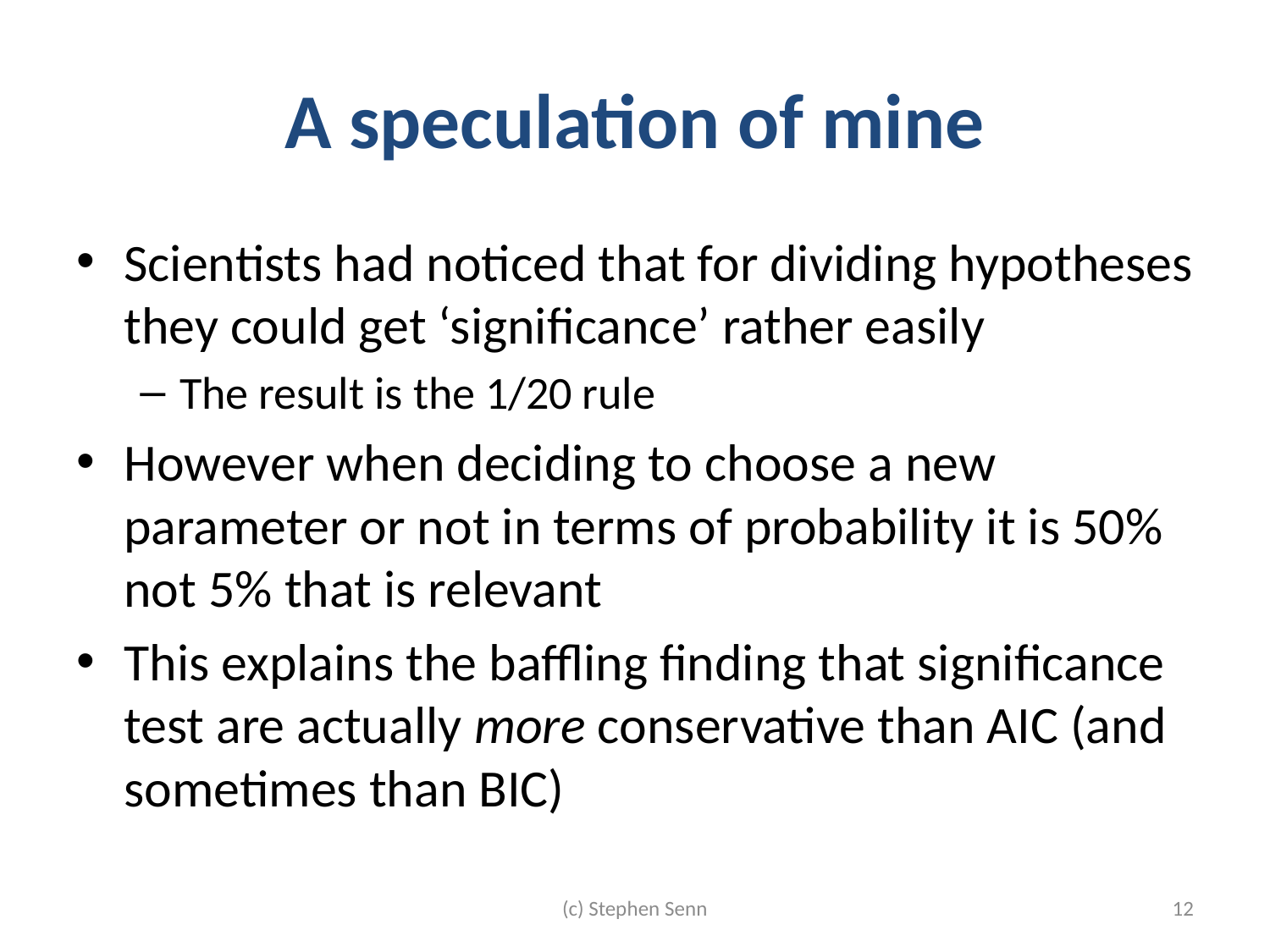

# A speculation of mine
Scientists had noticed that for dividing hypotheses they could get ‘significance’ rather easily
The result is the 1/20 rule
However when deciding to choose a new parameter or not in terms of probability it is 50% not 5% that is relevant
This explains the baffling finding that significance test are actually more conservative than AIC (and sometimes than BIC)
(c) Stephen Senn
12